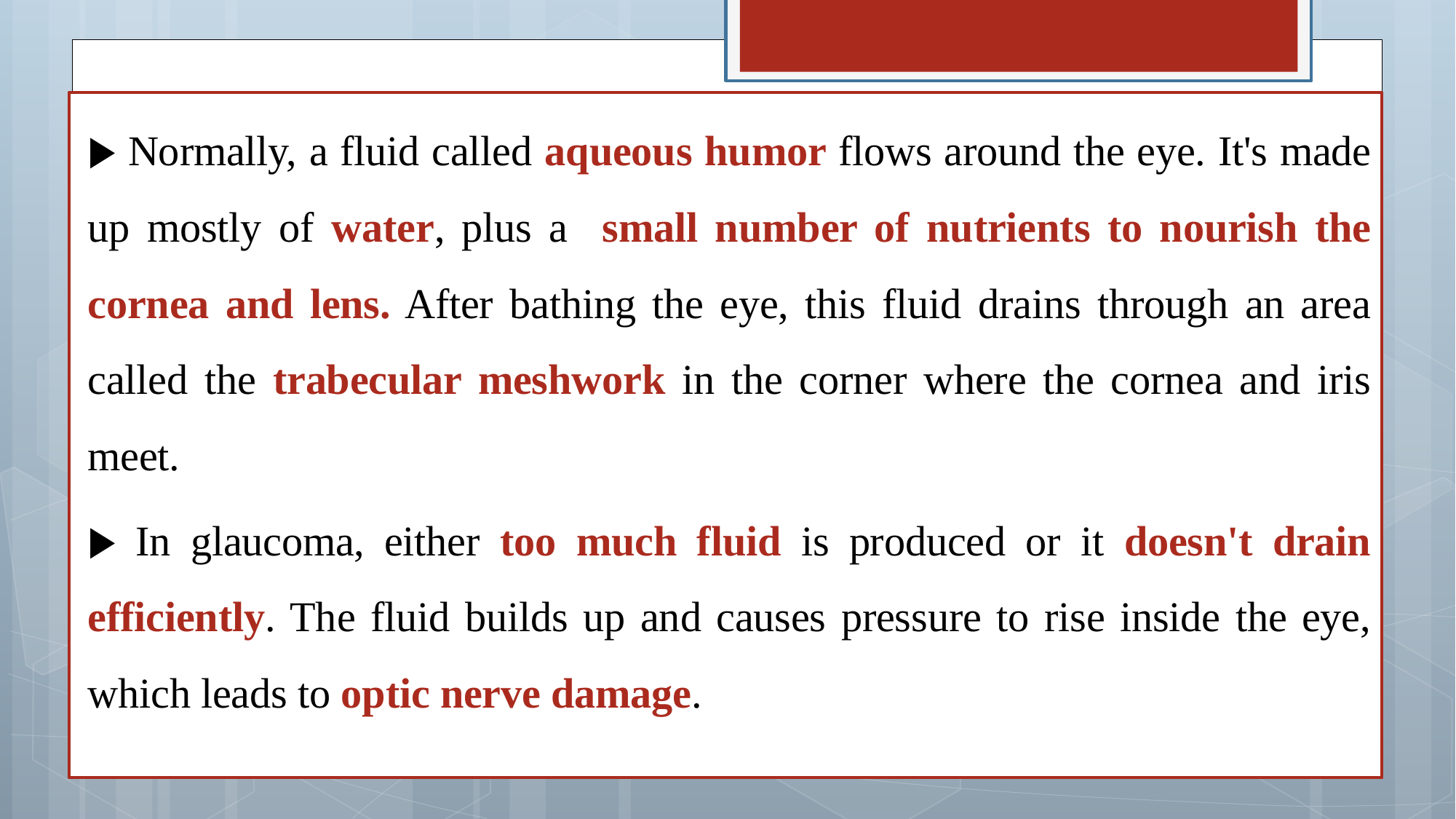

▶ Normally, a fluid called aqueous humor flows around the eye. It's made up mostly of water, plus a  small number of nutrients to nourish the cornea and lens. After bathing the eye, this fluid drains through an area called the trabecular meshwork in the corner where the cornea and iris meet.
▶ In glaucoma, either too much fluid is produced or it doesn't drain efficiently. The fluid builds up and causes pressure to rise inside the eye, which leads to optic nerve damage.